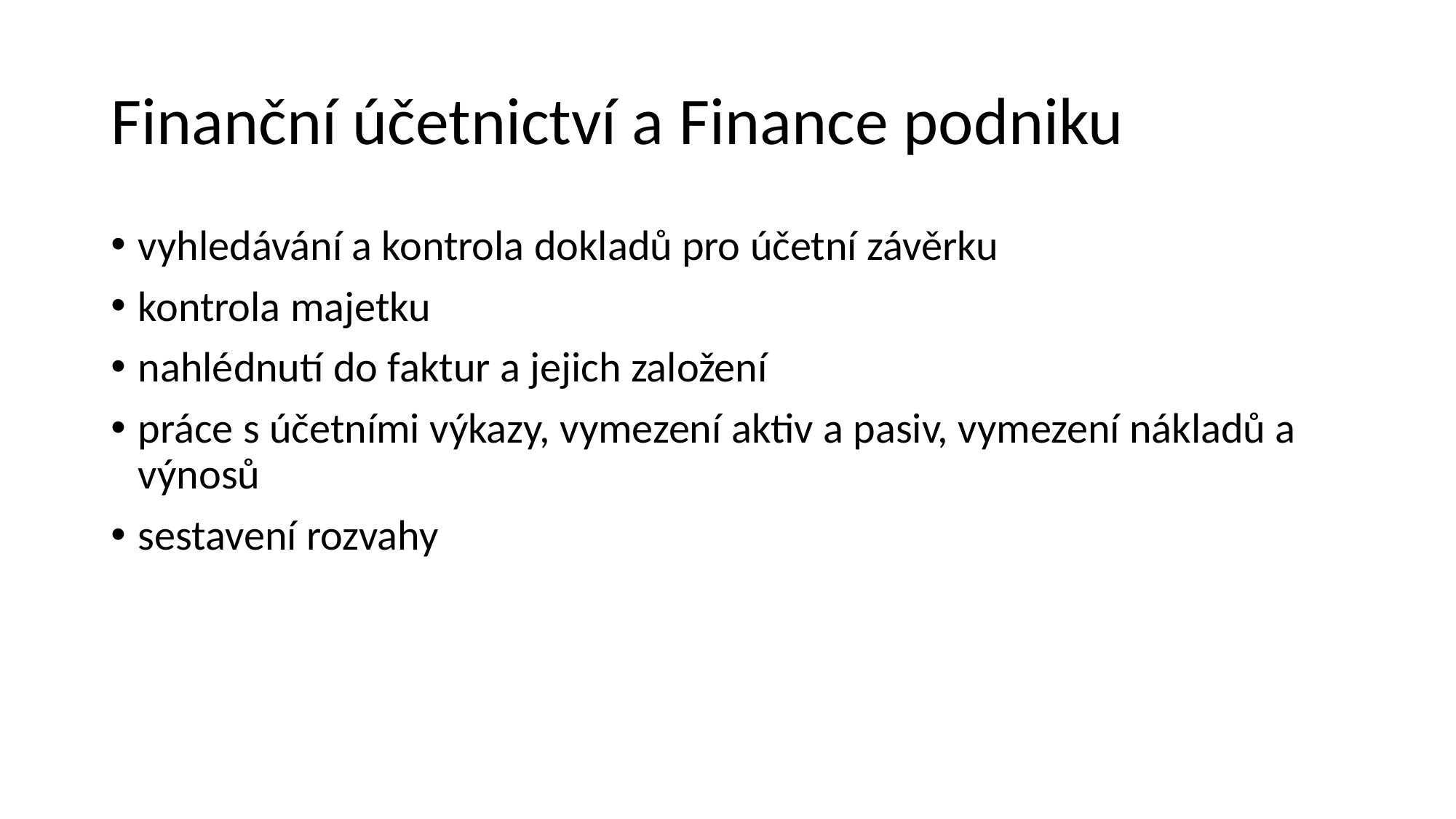

# Finanční účetnictví a Finance podniku
vyhledávání a kontrola dokladů pro účetní závěrku
kontrola majetku
nahlédnutí do faktur a jejich založení
práce s účetními výkazy, vymezení aktiv a pasiv, vymezení nákladů a výnosů
sestavení rozvahy